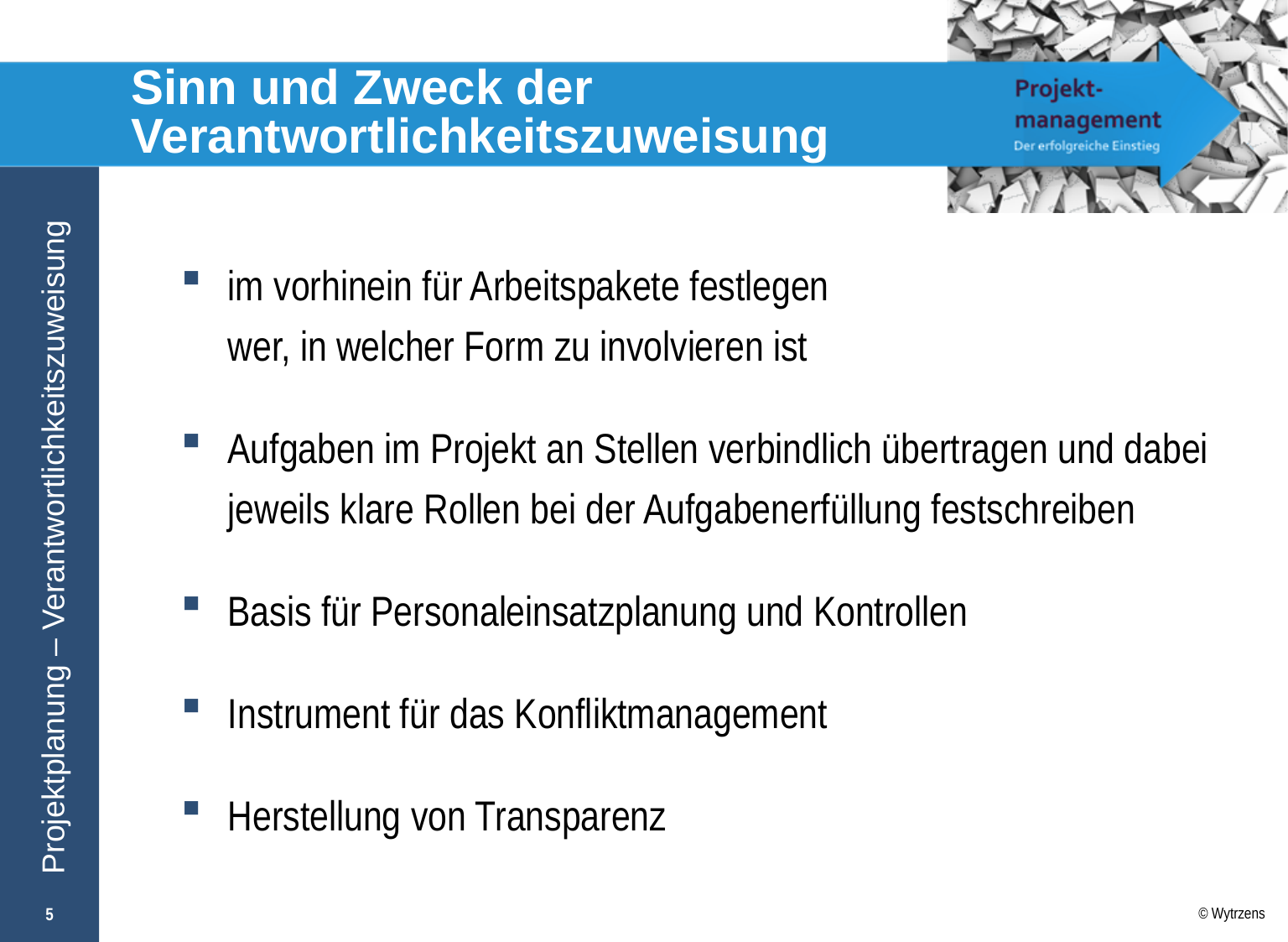

# Sinn und Zweck der Verantwortlichkeitszuweisung
im vorhinein für Arbeitspakete festlegen
wer, in welcher Form zu involvieren ist
Aufgaben im Projekt an Stellen verbindlich übertragen und dabei jeweils klare Rollen bei der Aufgabenerfüllung festschreiben
Basis für Personaleinsatzplanung und Kontrollen
Instrument für das Konfliktmanagement
Herstellung von Transparenz
5